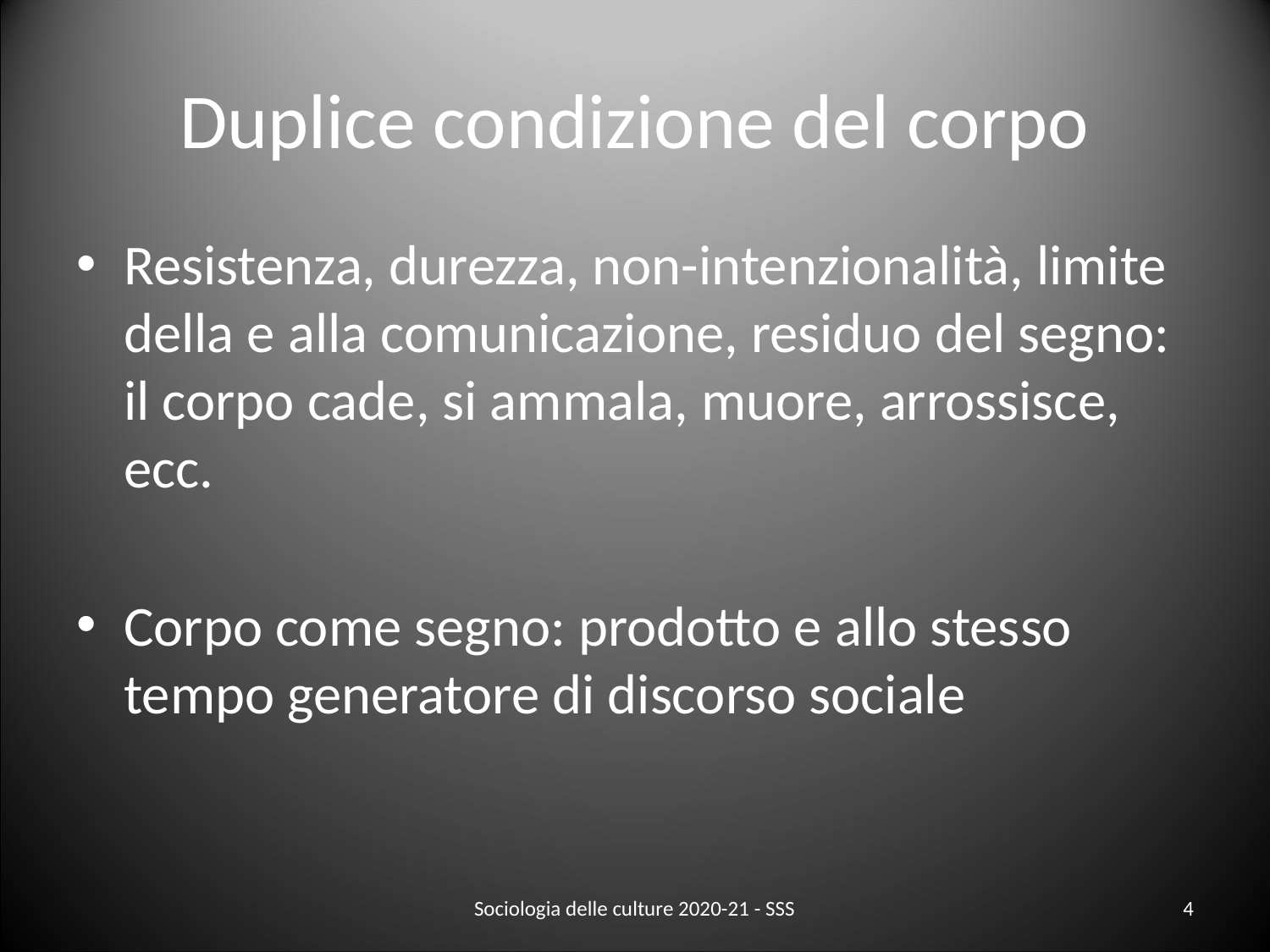

# Duplice condizione del corpo
Resistenza, durezza, non-intenzionalità, limite della e alla comunicazione, residuo del segno: il corpo cade, si ammala, muore, arrossisce, ecc.

Corpo come segno: prodotto e allo stesso tempo generatore di discorso sociale

Sociologia delle culture 2020-21 - SSS
4